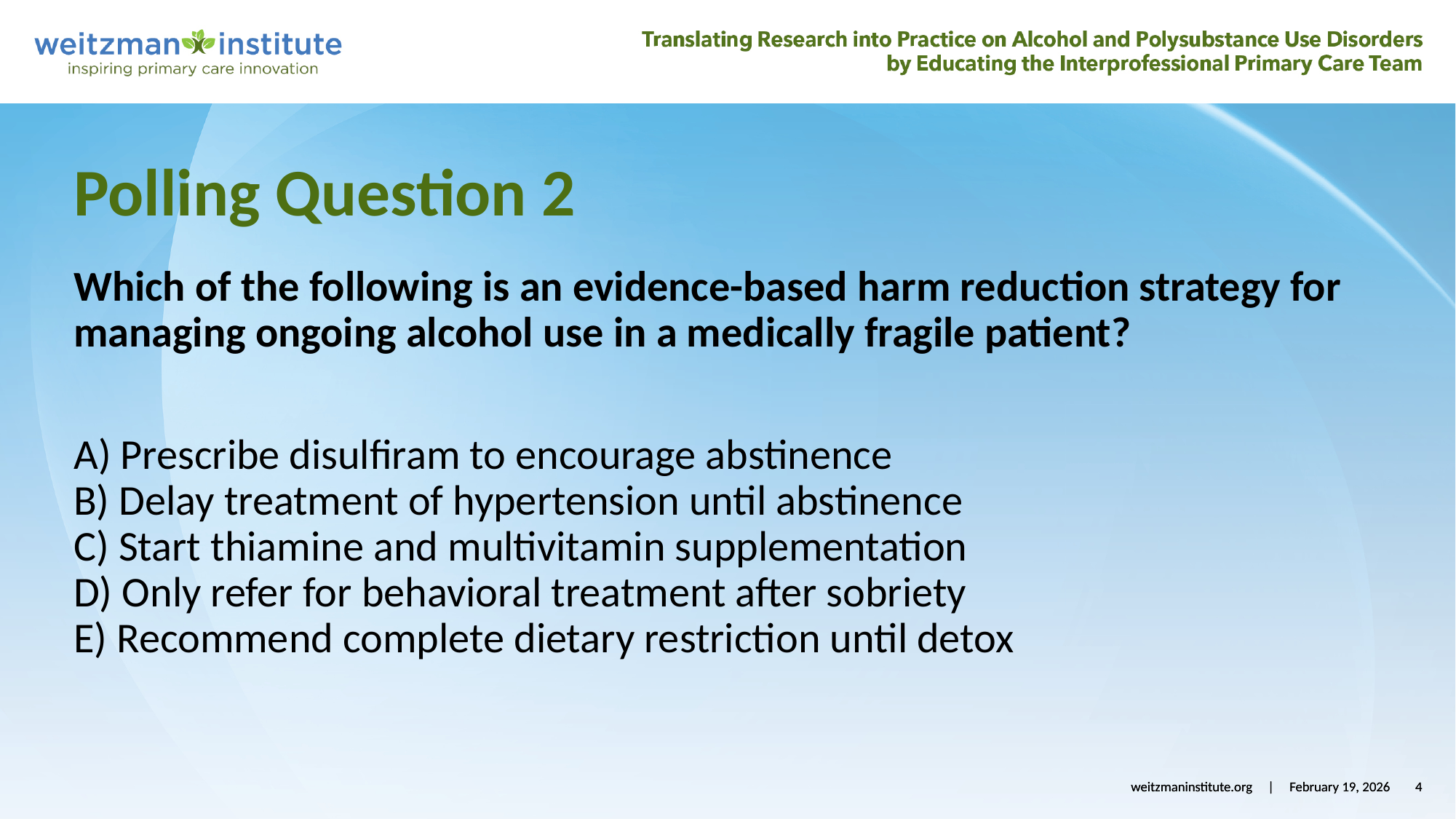

# Polling Question 2
Which of the following is an evidence-based harm reduction strategy for managing ongoing alcohol use in a medically fragile patient?

A) Prescribe disulfiram to encourage abstinence
B) Delay treatment of hypertension until abstinence
C) Start thiamine and multivitamin supplementation
D) Only refer for behavioral treatment after sobriety
E) Recommend complete dietary restriction until detox